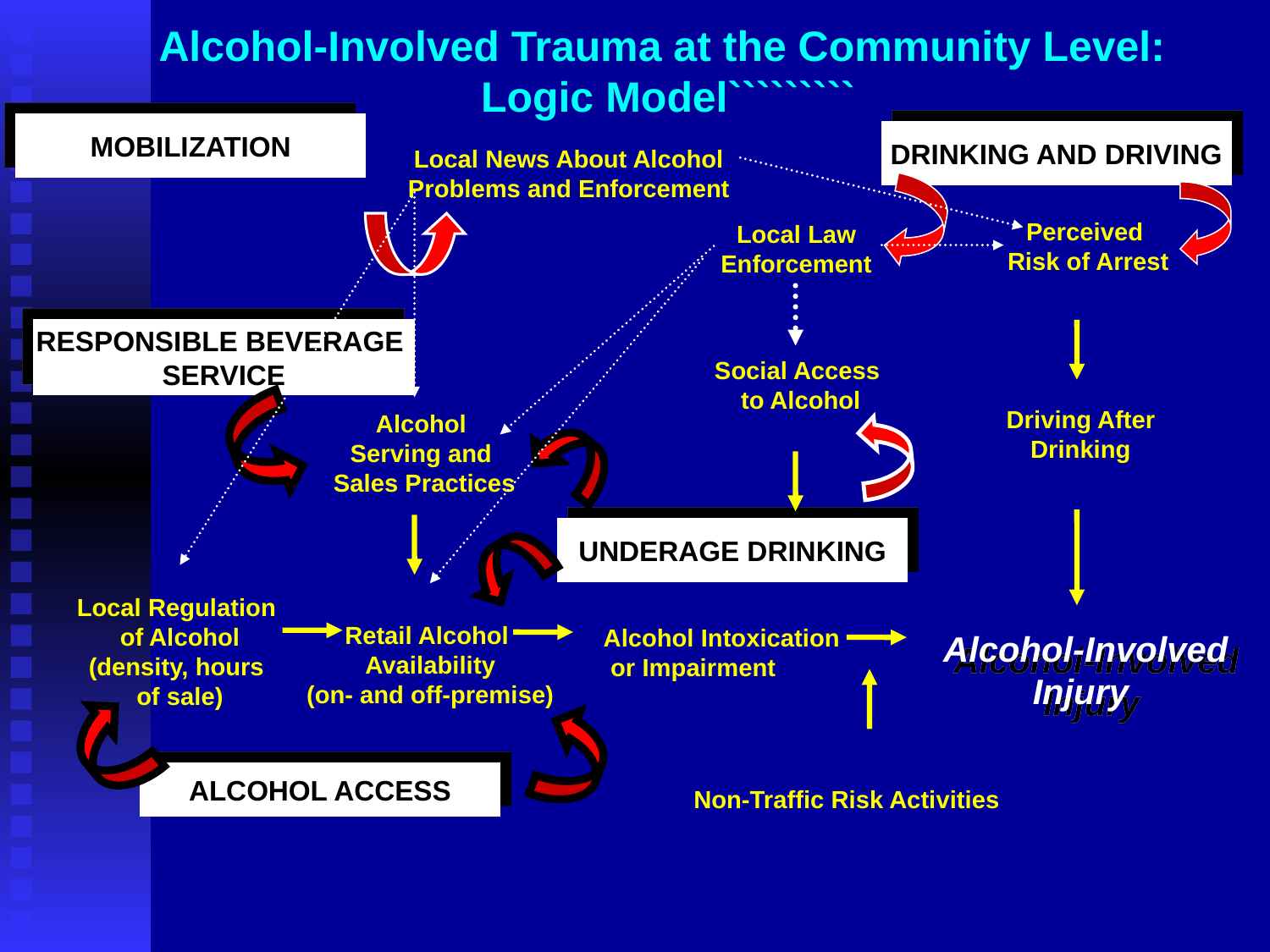

Alcohol-Involved Trauma at the Community Level:
Logic Model`````````
MOBILIZATION
DRINKING AND DRIVING
Local News About Alcohol
Problems and Enforcement
Perceived
Risk of Arrest

Local Law
Enforcement

RESPONSIBLE BEVERAGE
SERVICE

Social Access
to Alcohol
Driving After
Drinking
Alcohol
Serving and
Sales Practices

UNDERAGE DRINKING

Local Regulation
of Alcohol
(density, hours
of sale)
Alcohol-Involved
Injury
Retail Alcohol
Availability
(on- and off-premise)

Alcohol Intoxication
 or Impairment

ALCOHOL ACCESS
Non-Traffic Risk Activities